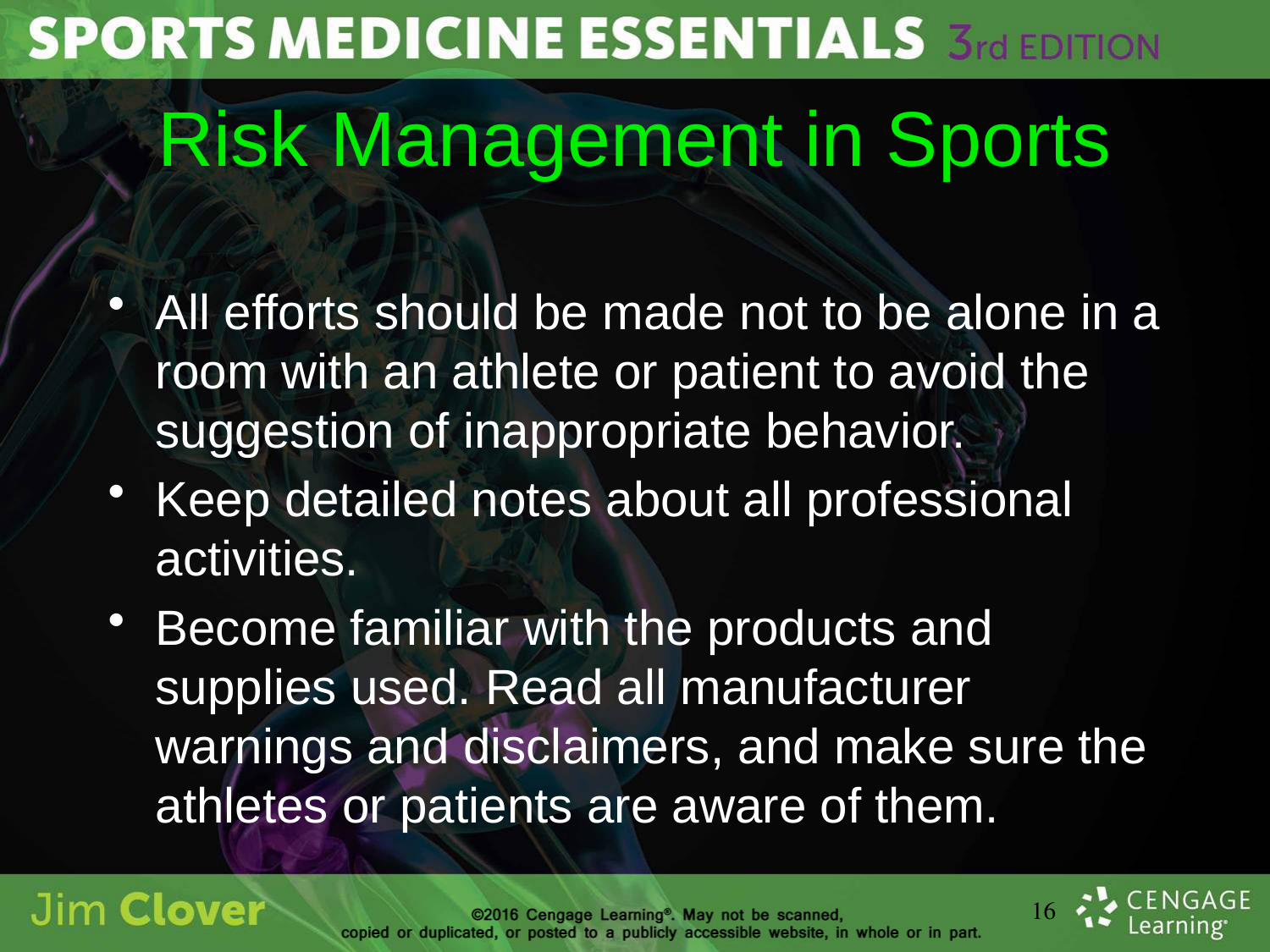

# Risk Management in Sports
All efforts should be made not to be alone in a room with an athlete or patient to avoid the suggestion of inappropriate behavior.
Keep detailed notes about all professional activities.
Become familiar with the products and supplies used. Read all manufacturer warnings and disclaimers, and make sure the athletes or patients are aware of them.

16